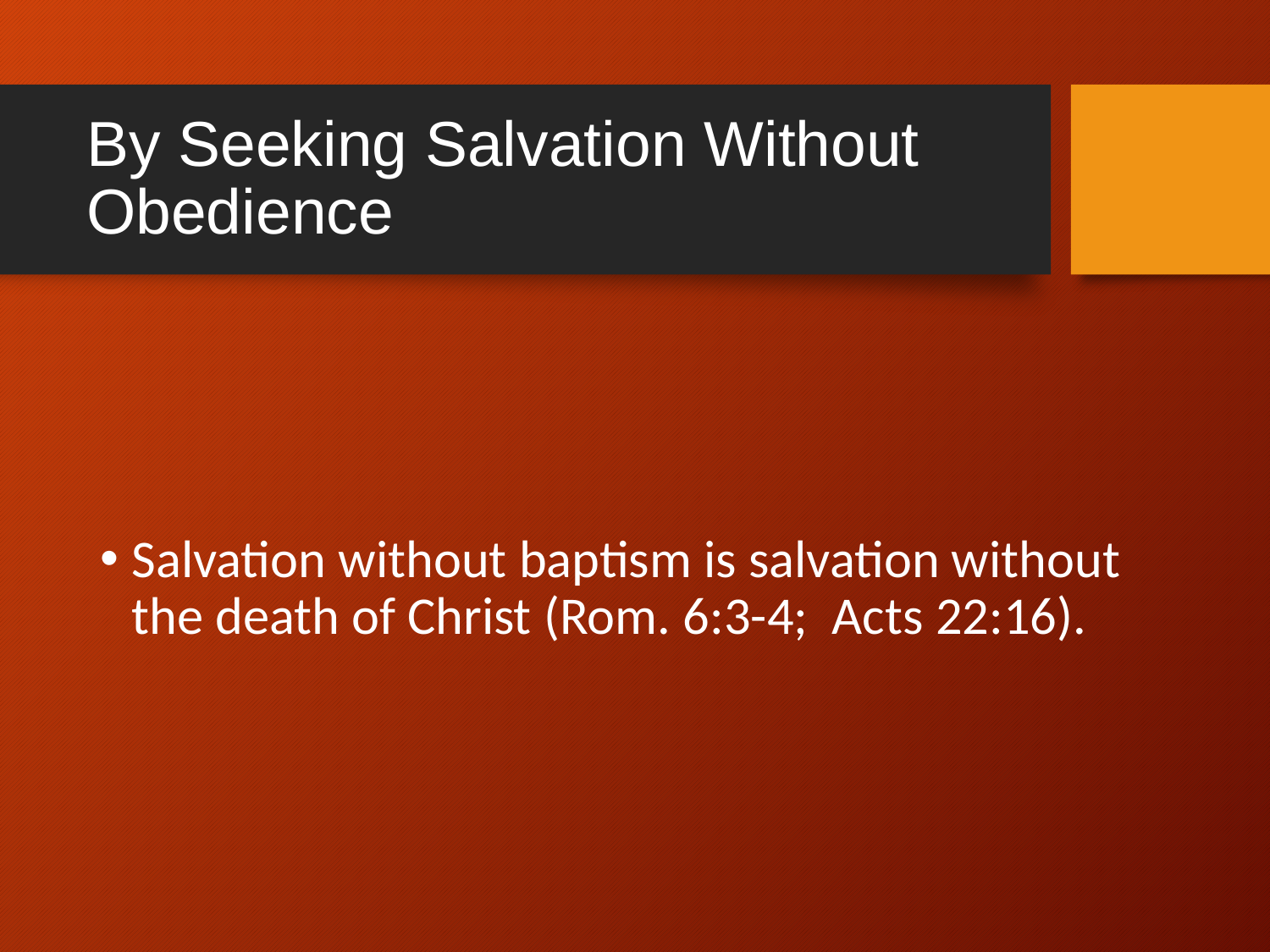

# By Seeking Salvation Without Obedience
Salvation without baptism is salvation without the death of Christ (Rom. 6:3-4;  Acts 22:16).